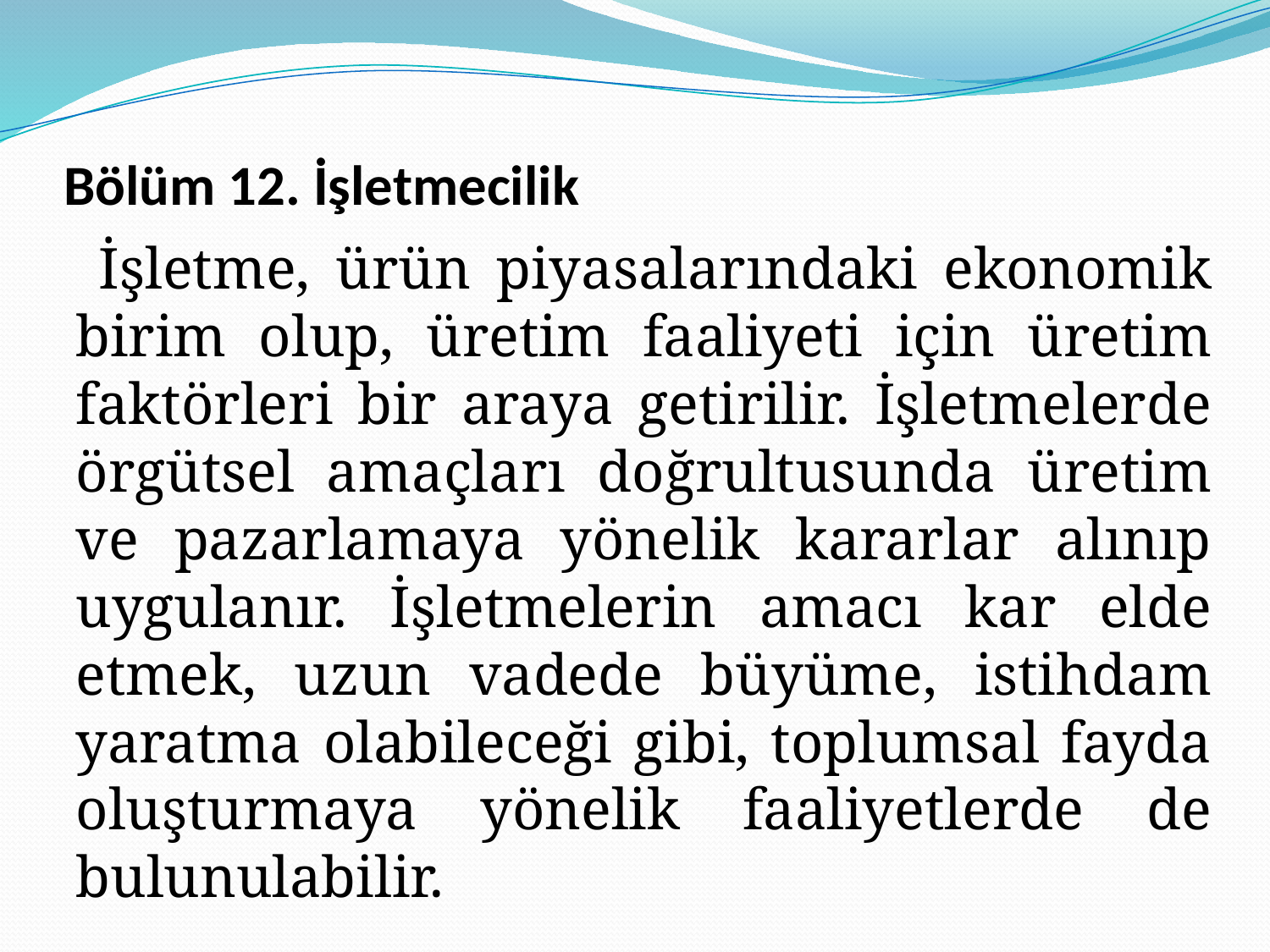

# Bölüm 12. İşletmecilik
 İşletme, ürün piyasalarındaki ekonomik birim olup, üretim faaliyeti için üretim faktörleri bir araya getirilir. İşletmelerde örgütsel amaçları doğrultusunda üretim ve pazarlamaya yönelik kararlar alınıp uygulanır. İşletmelerin amacı kar elde etmek, uzun vadede büyüme, istihdam yaratma olabileceği gibi, toplumsal fayda oluşturmaya yönelik faaliyetlerde de bulunulabilir.